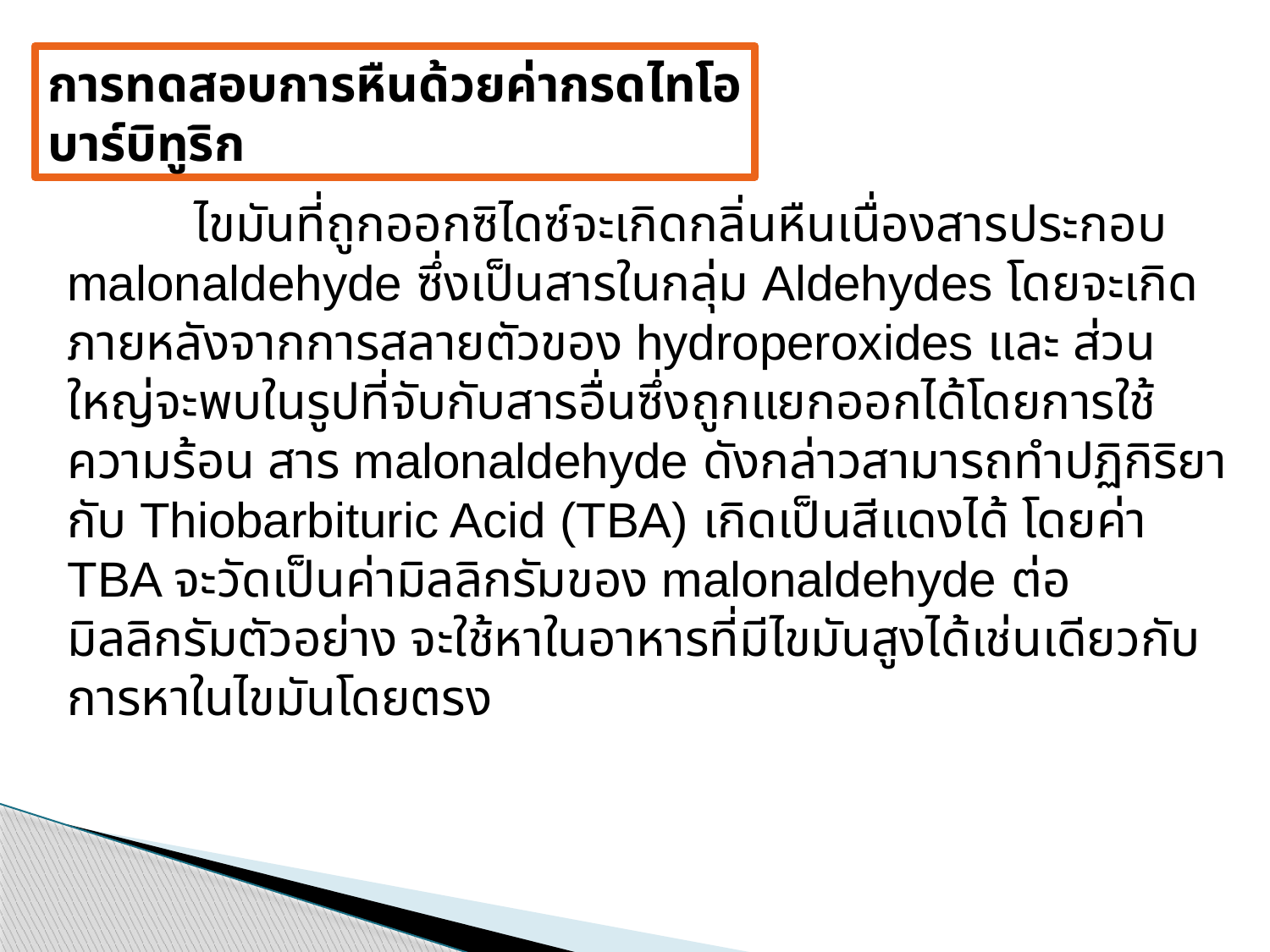

การทดสอบการหืนด้วยค่ากรดไทโอบาร์บิทูริก
	ไขมันที่ถูกออกซิไดซ์จะเกิดกลิ่นหืนเนื่องสารประกอบ malonaldehyde ซึ่งเป็นสารในกลุ่ม Aldehydes โดยจะเกิดภายหลังจากการสลายตัวของ hydroperoxides และ ส่วนใหญ่จะพบในรูปที่จับกับสารอื่นซึ่งถูกแยกออกได้โดยการใช้ความร้อน สาร malonaldehyde ดังกล่าวสามารถทำปฏิกิริยากับ Thiobarbituric Acid (TBA) เกิดเป็นสีแดงได้ โดยค่า TBA จะวัดเป็นค่ามิลลิกรัมของ malonaldehyde ต่อมิลลิกรัมตัวอย่าง จะใช้หาในอาหารที่มีไขมันสูงได้เช่นเดียวกับการหาในไขมันโดยตรง